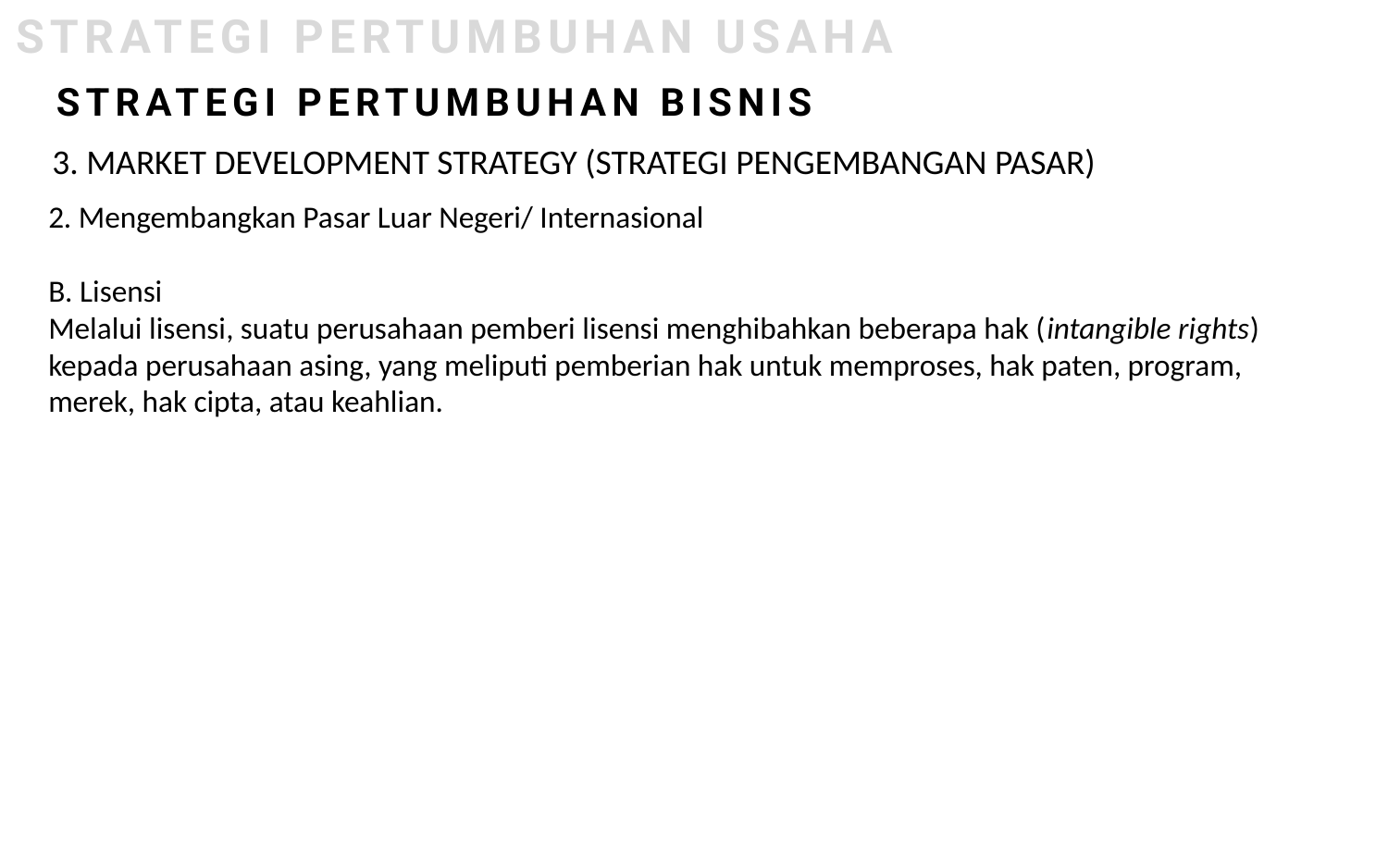

STRATEGI PERTUMBUHAN USAHA
STRATEGI PERTUMBUHAN BISNIS
3. MARKET DEVELOPMENT STRATEGY (STRATEGI PENGEMBANGAN PASAR)
2. Mengembangkan Pasar Luar Negeri/ Internasional

B. Lisensi
Melalui lisensi, suatu perusahaan pemberi lisensi menghibahkan beberapa hak (intangible rights) kepada perusahaan asing, yang meliputi pemberian hak untuk memproses, hak paten, program, merek, hak cipta, atau keahlian.